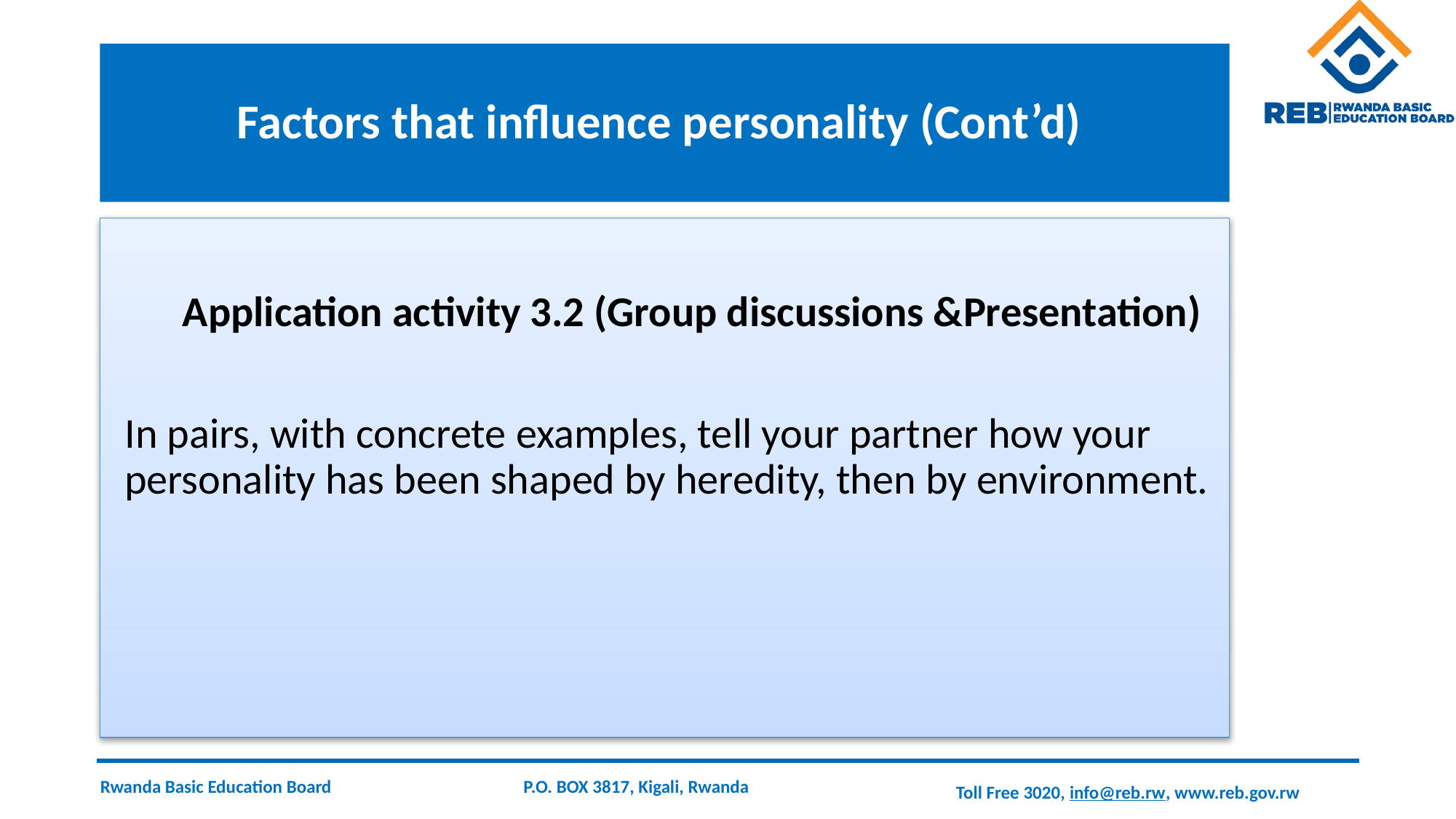

# Factors that influence personality (Cont’d)

      Application activity 3.2 (Group discussions &Presentation)

In pairs, with concrete examples, tell your partner how your personality has been shaped by heredity, then by environment.